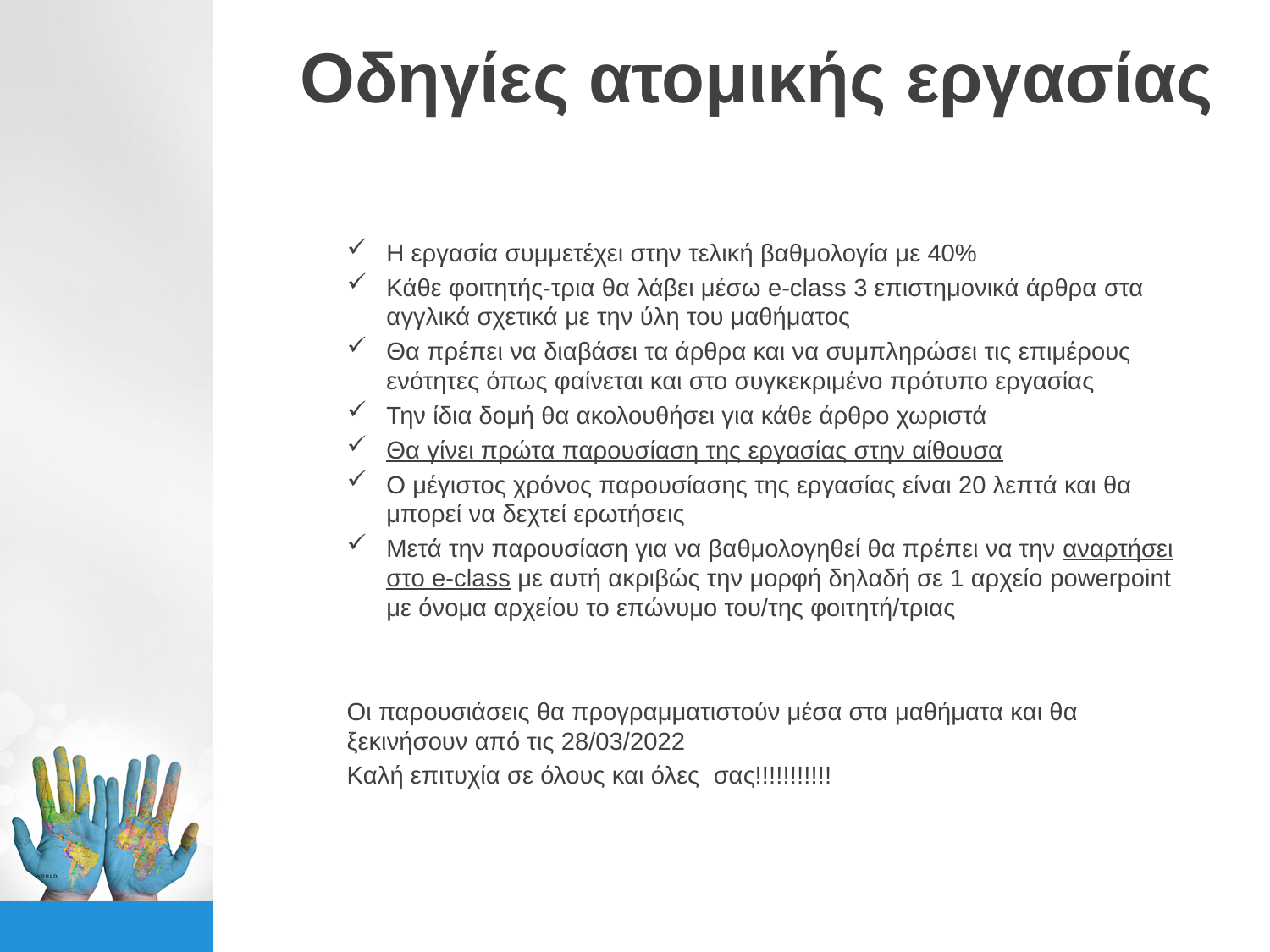

# Οδηγίες ατομικής εργασίας

Η εργασία συμμετέχει στην τελική βαθμολογία με 40%
Κάθε φοιτητής-τρια θα λάβει μέσω e-class 3 επιστημονικά άρθρα στα αγγλικά σχετικά με την ύλη του μαθήματος
Θα πρέπει να διαβάσει τα άρθρα και να συμπληρώσει τις επιμέρους ενότητες όπως φαίνεται και στο συγκεκριμένο πρότυπο εργασίας
Την ίδια δομή θα ακολουθήσει για κάθε άρθρο χωριστά
Θα γίνει πρώτα παρουσίαση της εργασίας στην αίθουσα
Ο μέγιστος χρόνος παρουσίασης της εργασίας είναι 20 λεπτά και θα μπορεί να δεχτεί ερωτήσεις
Μετά την παρουσίαση για να βαθμολογηθεί θα πρέπει να την αναρτήσει στο e-class με αυτή ακριβώς την μορφή δηλαδή σε 1 αρχείο powerpoint με όνομα αρχείου το επώνυμο του/της φοιτητή/τριας

Οι παρουσιάσεις θα προγραμματιστούν μέσα στα μαθήματα και θα ξεκινήσουν από τις 28/03/2022
Καλή επιτυχία σε όλους και όλες  σας!!!!!!!!!!!